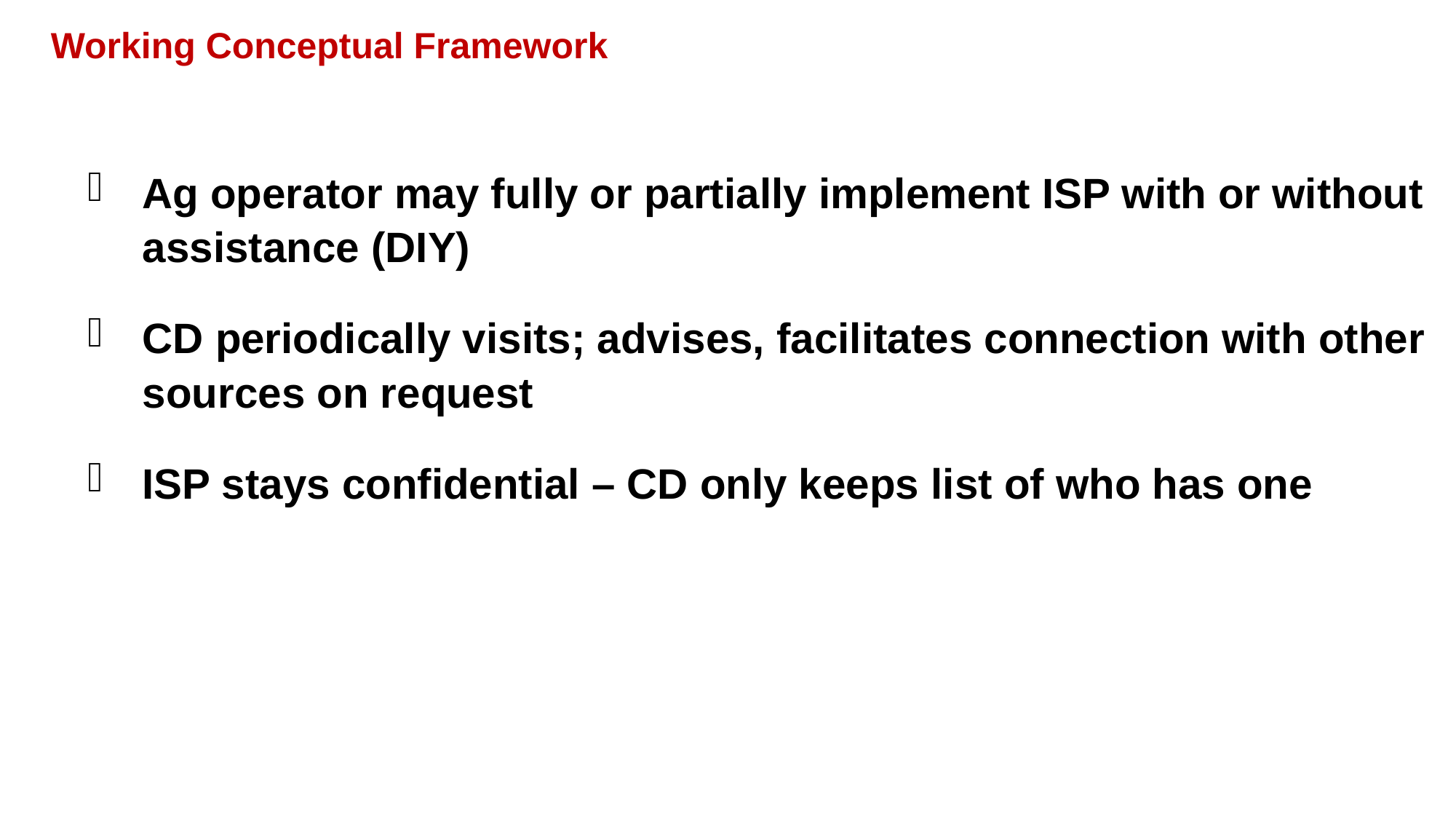

Working Conceptual Framework
Ag operator may fully or partially implement ISP with or without assistance (DIY)
CD periodically visits; advises, facilitates connection with other sources on request
ISP stays confidential – CD only keeps list of who has one